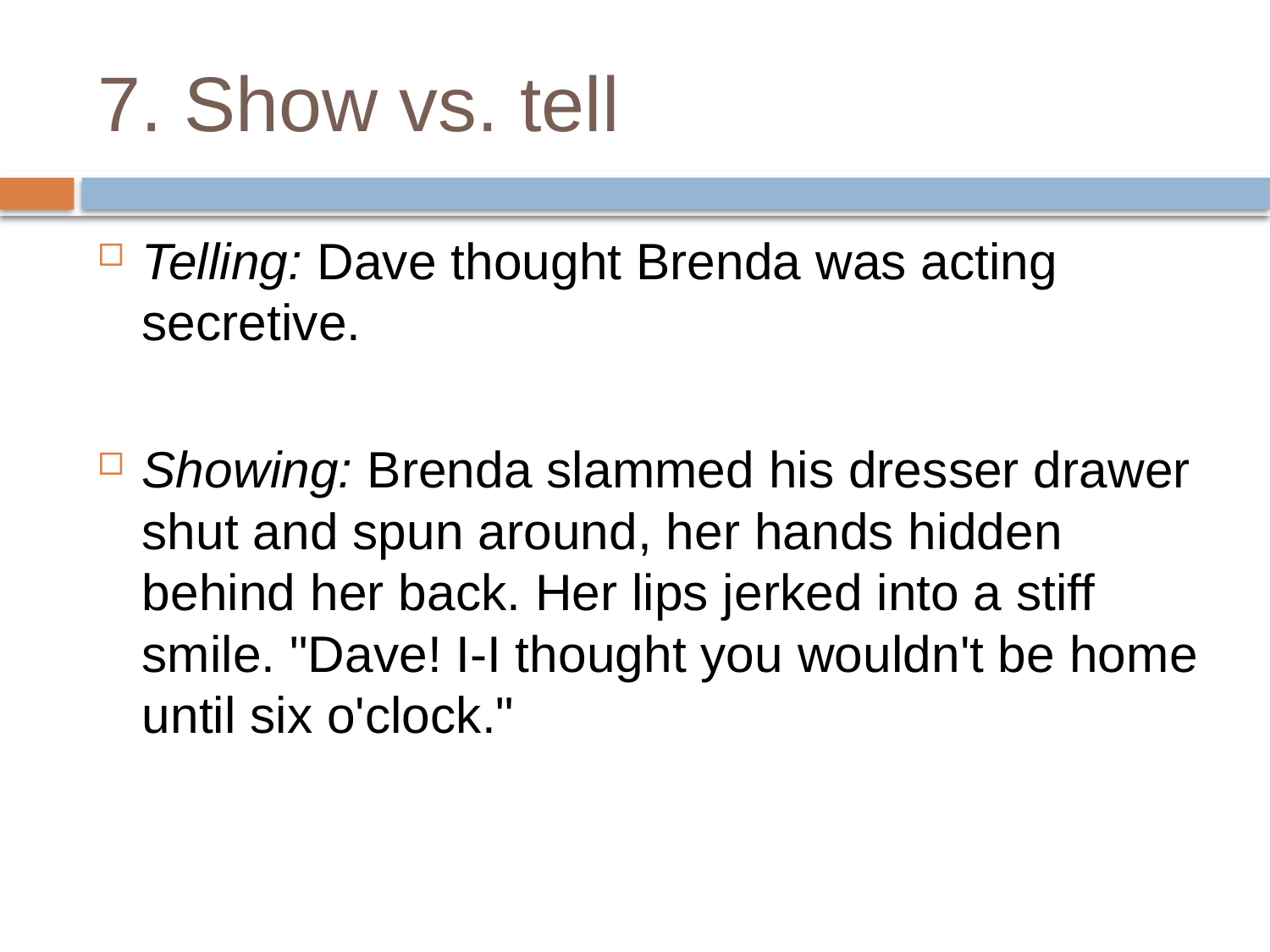

# 7. Show vs. tell
Telling: Dave thought Brenda was acting secretive.

Showing: Brenda slammed his dresser drawer shut and spun around, her hands hidden behind her back. Her lips jerked into a stiff smile. "Dave! I-I thought you wouldn't be home until six o'clock."